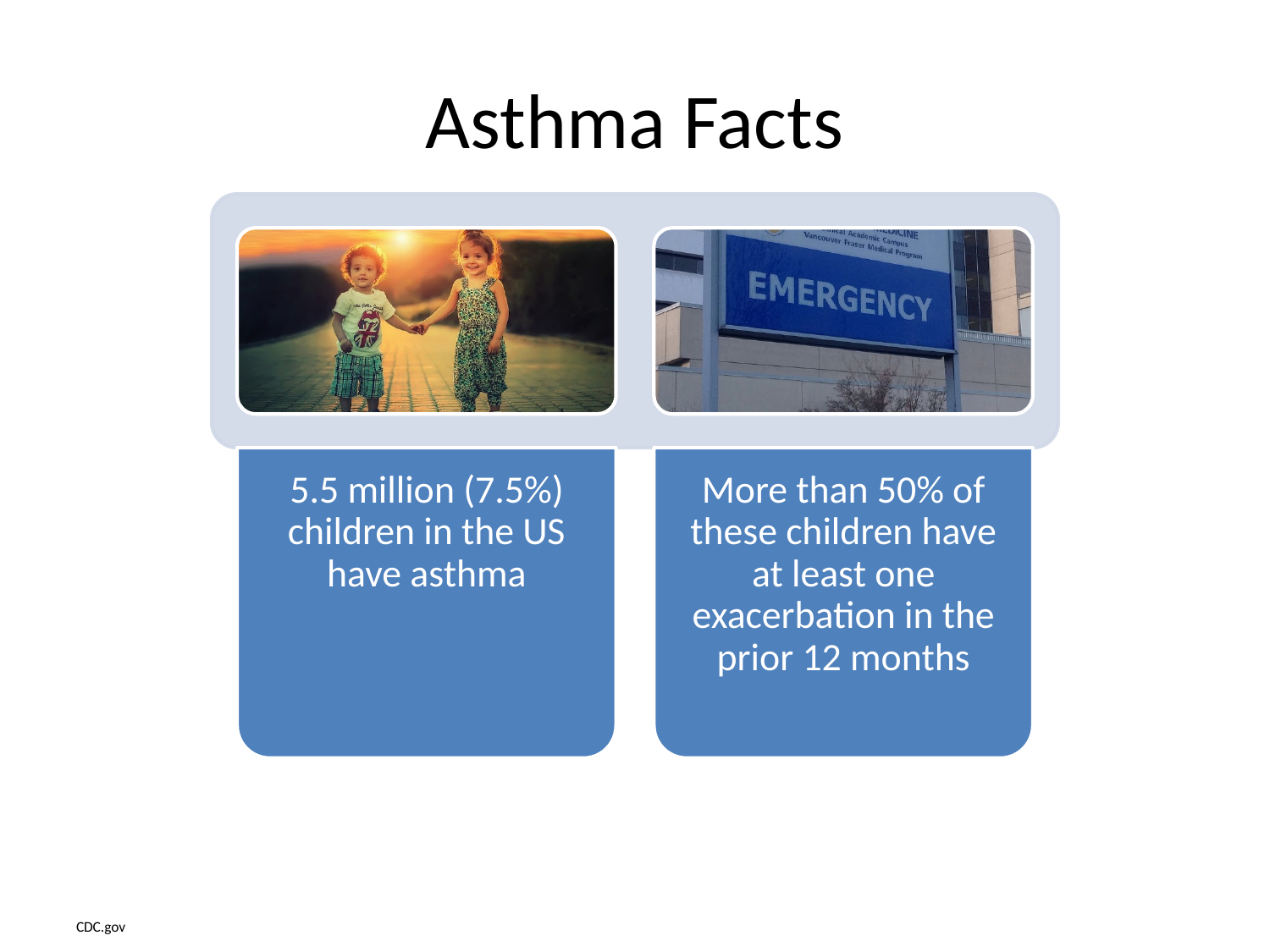

# Asthma Facts
5.5 million (7.5%) children in the US have asthma
More than 50% of these children have at least one exacerbation in the prior 12 months

CDC.gov